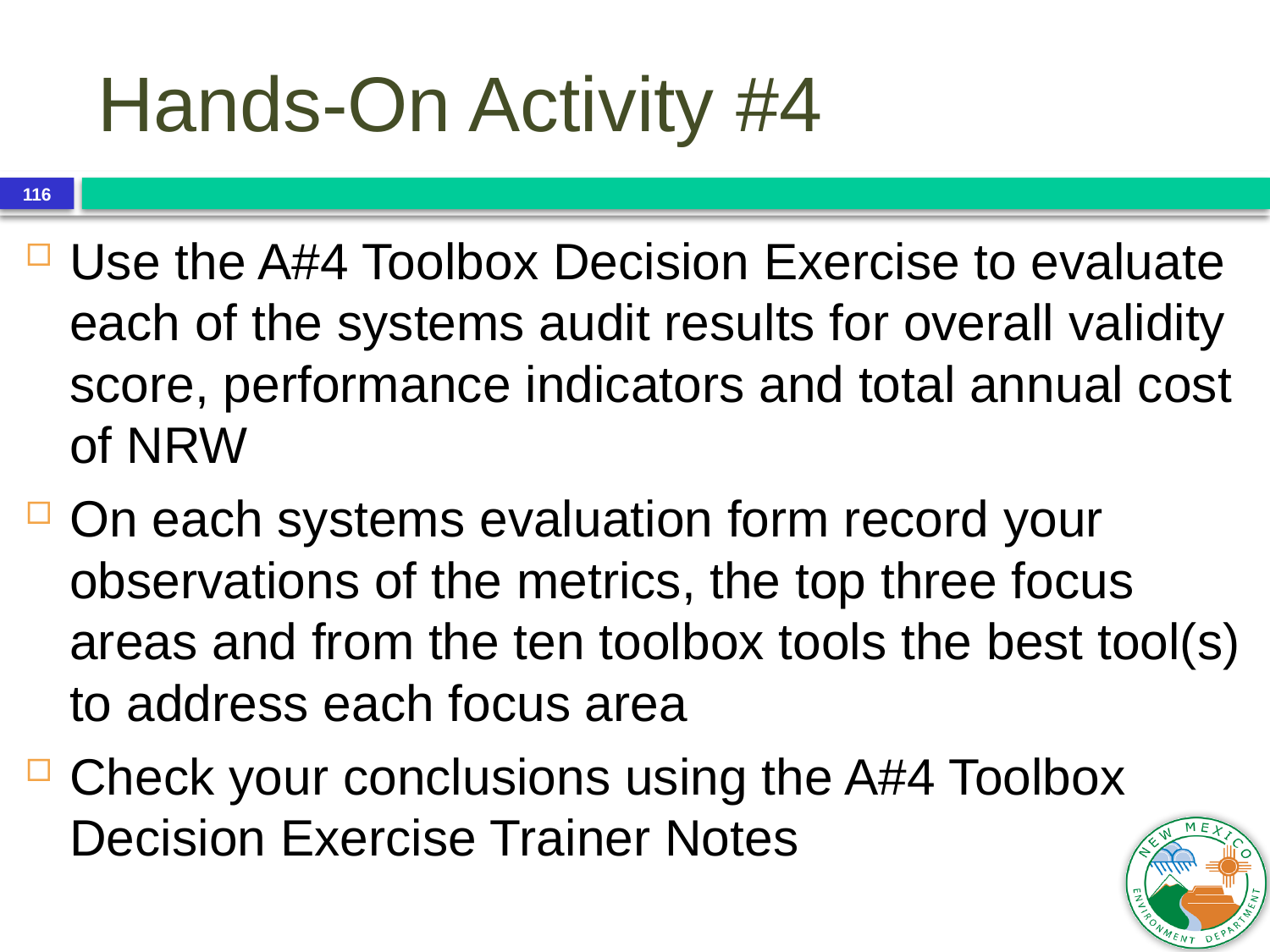

Hands-On Activity #4
116
Use the A#4 Toolbox Decision Exercise to evaluate each of the systems audit results for overall validity score, performance indicators and total annual cost of NRW
On each systems evaluation form record your observations of the metrics, the top three focus areas and from the ten toolbox tools the best tool(s) to address each focus area
Check your conclusions using the A#4 Toolbox Decision Exercise Trainer Notes